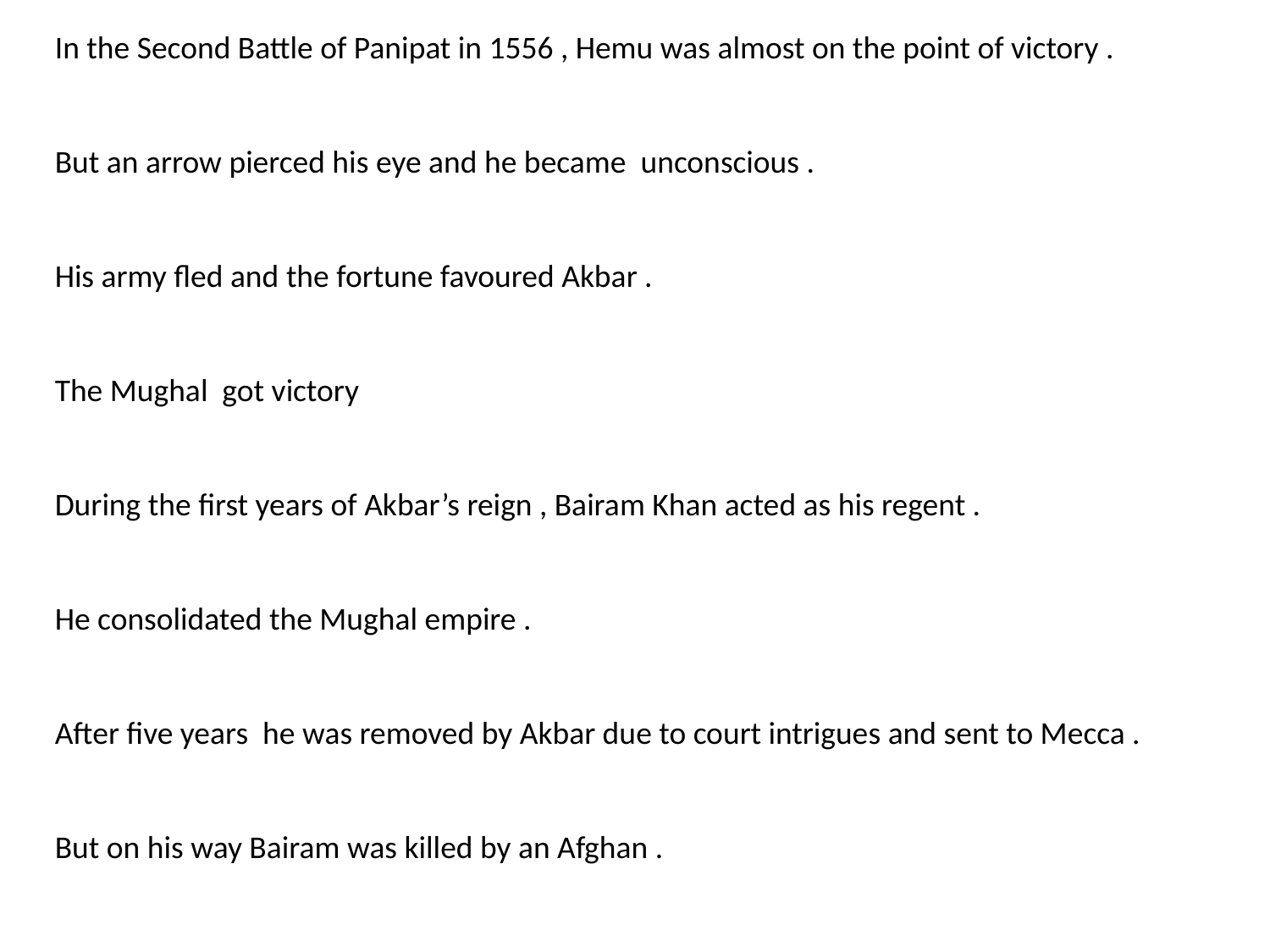

In the Second Battle of Panipat in 1556 , Hemu was almost on the point of victory .

But an arrow pierced his eye and he became  unconscious .

His army fled and the fortune favoured Akbar .

The Mughal  got victory

During the first years of Akbar’s reign , Bairam Khan acted as his regent .

He consolidated the Mughal empire .

After five years  he was removed by Akbar due to court intrigues and sent to Mecca .

But on his way Bairam was killed by an Afghan .